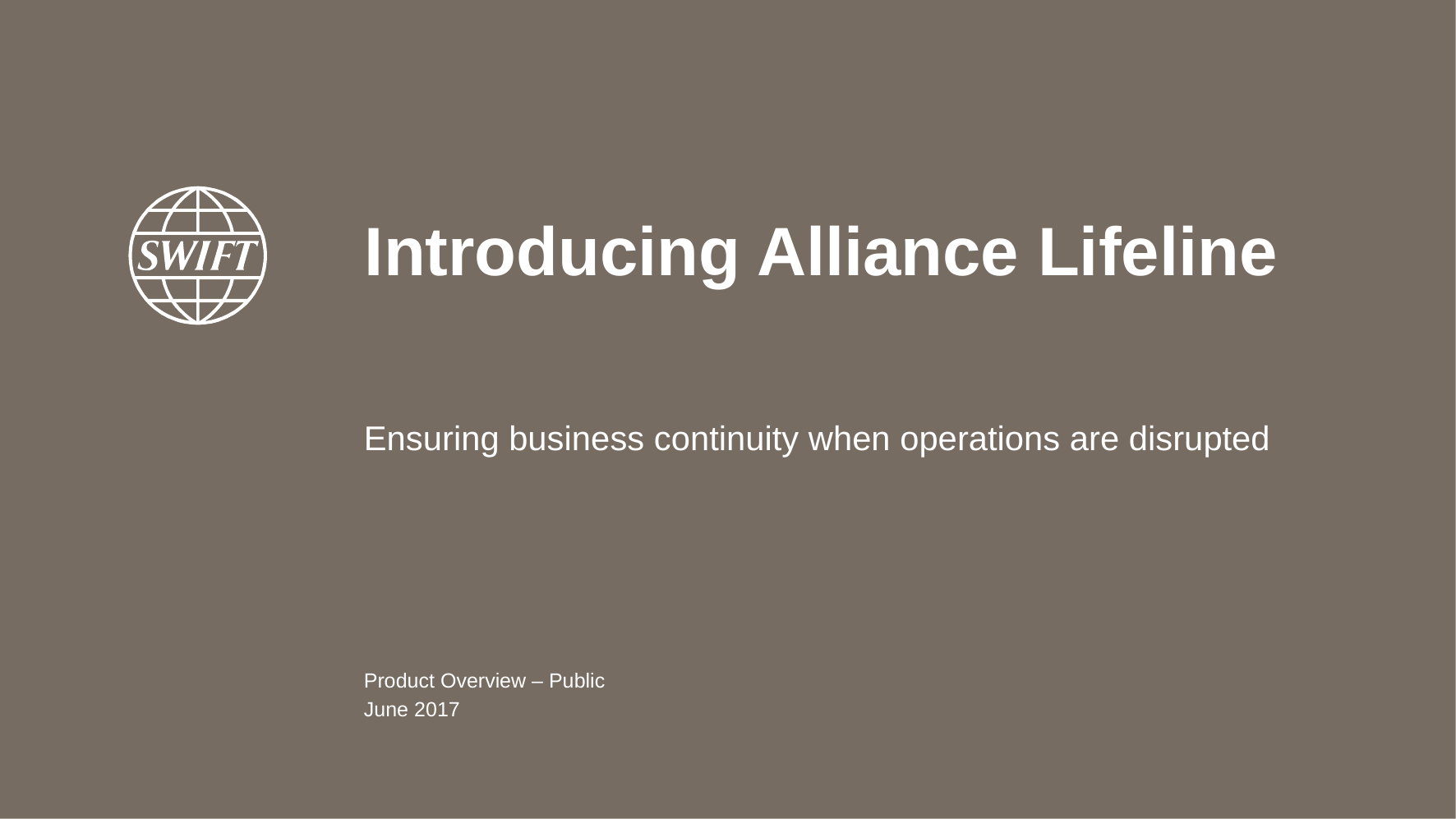

# Introducing Alliance Lifeline
Ensuring business continuity when operations are disrupted
Product Overview – Public
June 2017